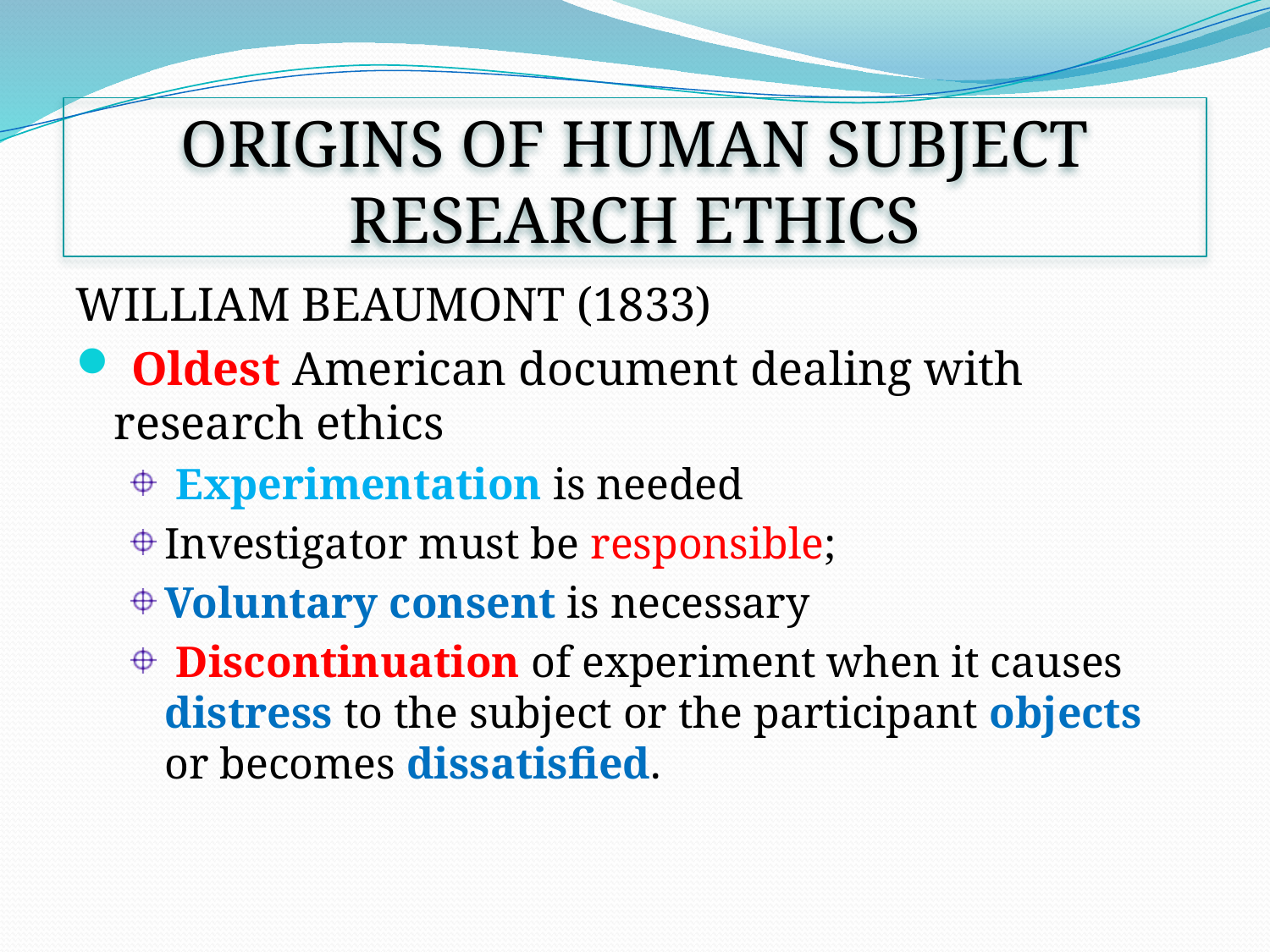

# ORIGINS OF HUMAN SUBJECT RESEARCH ETHICS
WILLIAM BEAUMONT (1833)
 Oldest American document dealing with research ethics
 Experimentation is needed
Investigator must be responsible;
Voluntary consent is necessary
 Discontinuation of experiment when it causes distress to the subject or the participant objects or becomes dissatisfied.